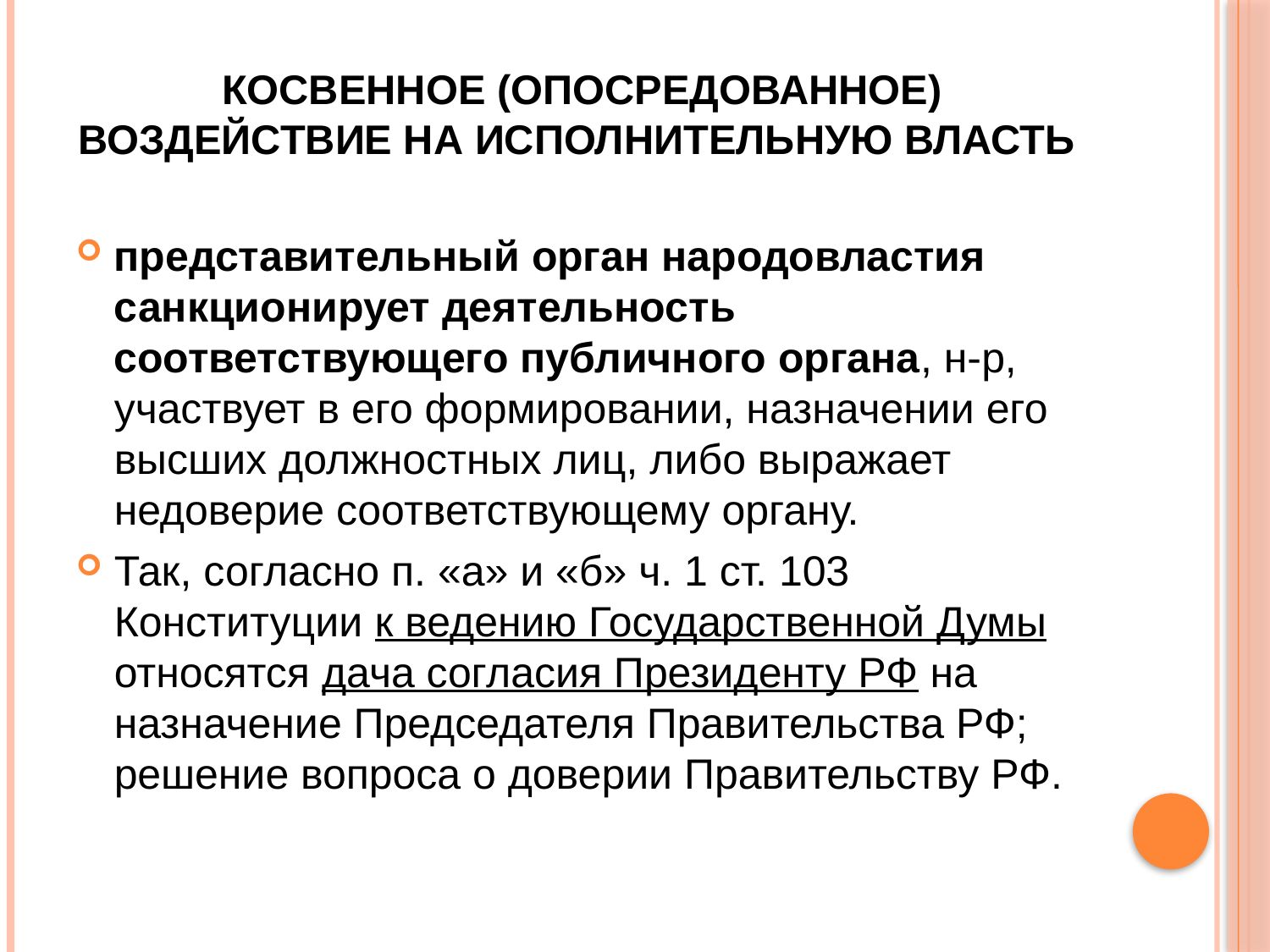

# Косвенное (опосредованное) воздействие на исполнительную власть
представительный орган народовластия санкционирует деятельность соответствующего публичного органа, н-р, участвует в его формировании, назначении его высших должностных лиц, либо выражает недоверие соответствующему органу.
Так, согласно п. «а» и «б» ч. 1 ст. 103 Конституции к ведению Государственной Думы относятся дача согласия Президенту РФ на назначение Председателя Правительства РФ; решение вопроса о доверии Правительству РФ.